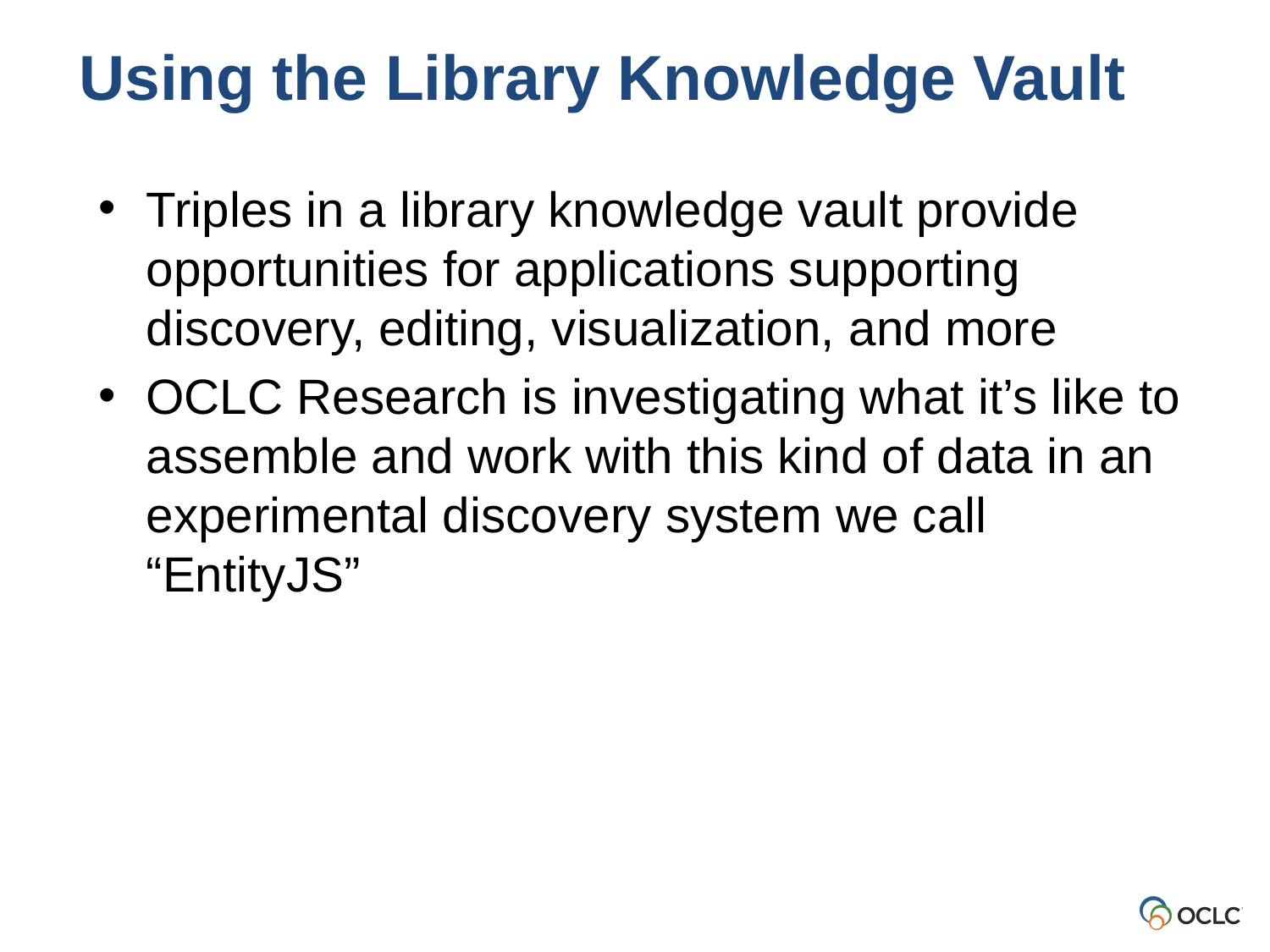

Using the Library Knowledge Vault
Triples in a library knowledge vault provide opportunities for applications supporting discovery, editing, visualization, and more
OCLC Research is investigating what it’s like to assemble and work with this kind of data in an experimental discovery system we call “EntityJS”